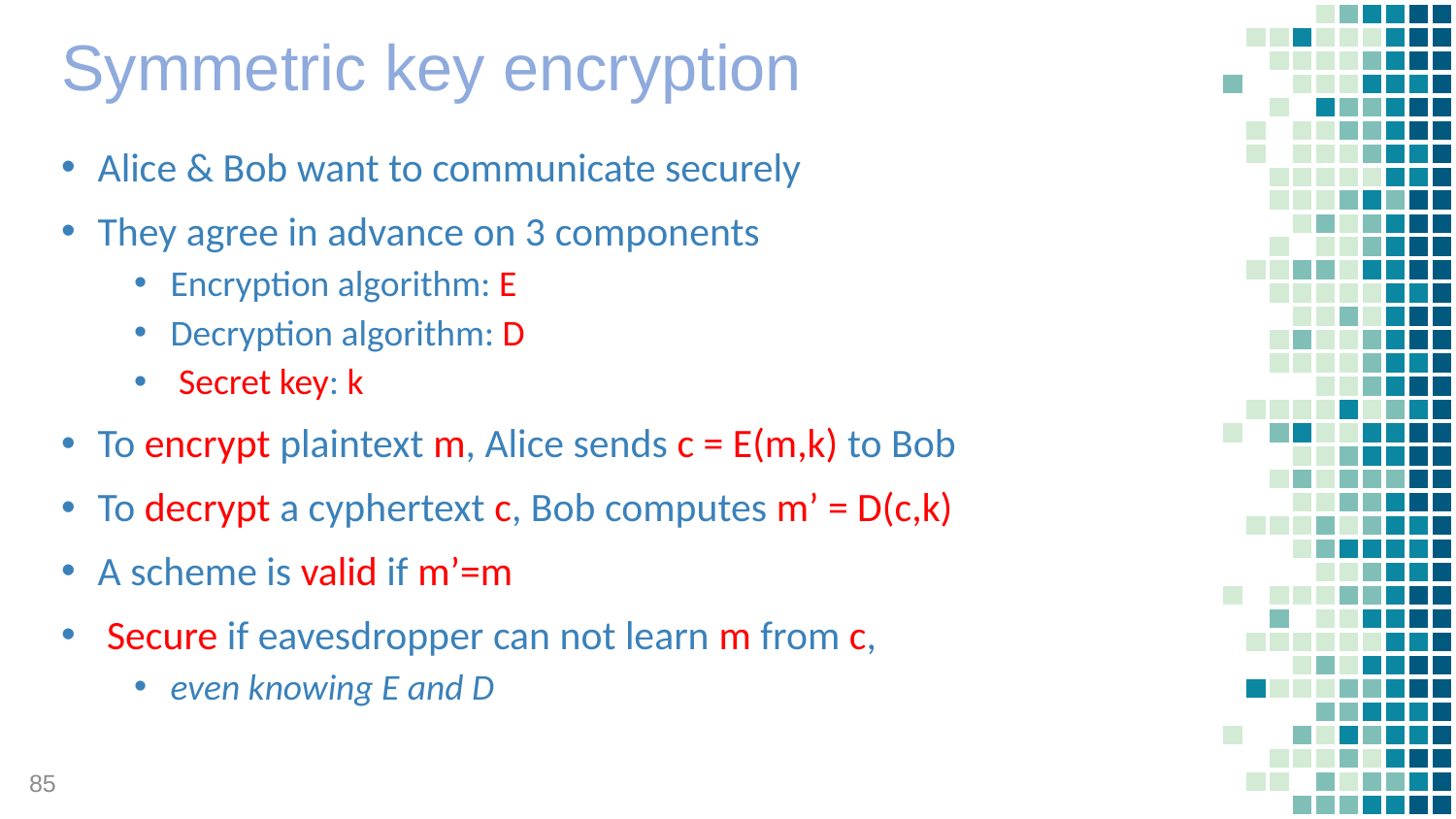

# Symmetric key encryption
Alice & Bob want to communicate securely
They agree in advance on 3 components
Encryption algorithm: E
Decryption algorithm: D
 Secret key: k
To encrypt plaintext m, Alice sends c = E(m,k) to Bob
To decrypt a cyphertext c, Bob computes m’ = D(c,k)
A scheme is valid if m’=m
 Secure if eavesdropper can not learn m from c,
even knowing E and D

85